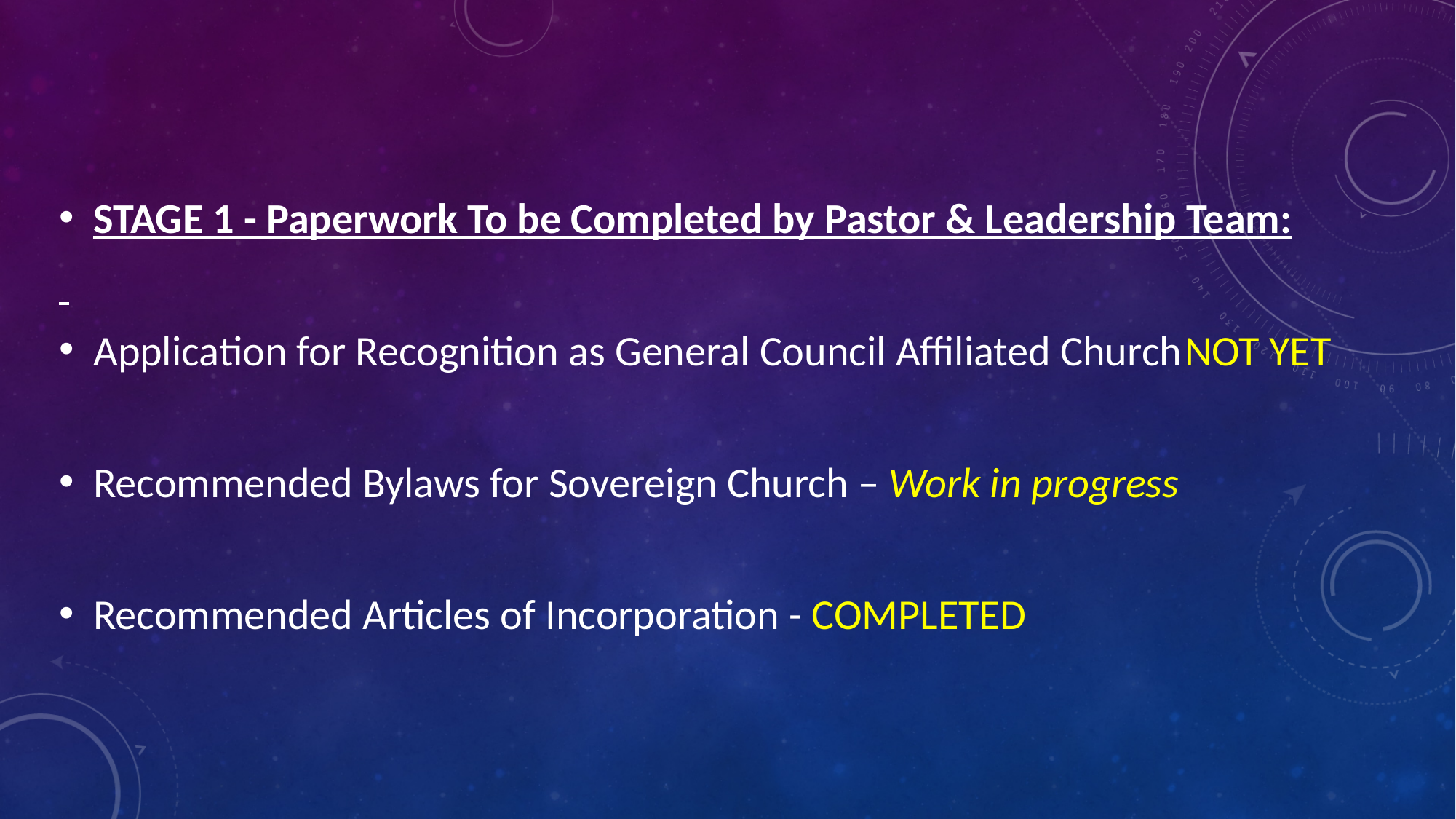

STAGE 1 - Paperwork To be Completed by Pastor & Leadership Team:

Application for Recognition as General Council Affiliated Church	NOT YET

Recommended Bylaws for Sovereign Church – Work in progress

Recommended Articles of Incorporation - COMPLETED